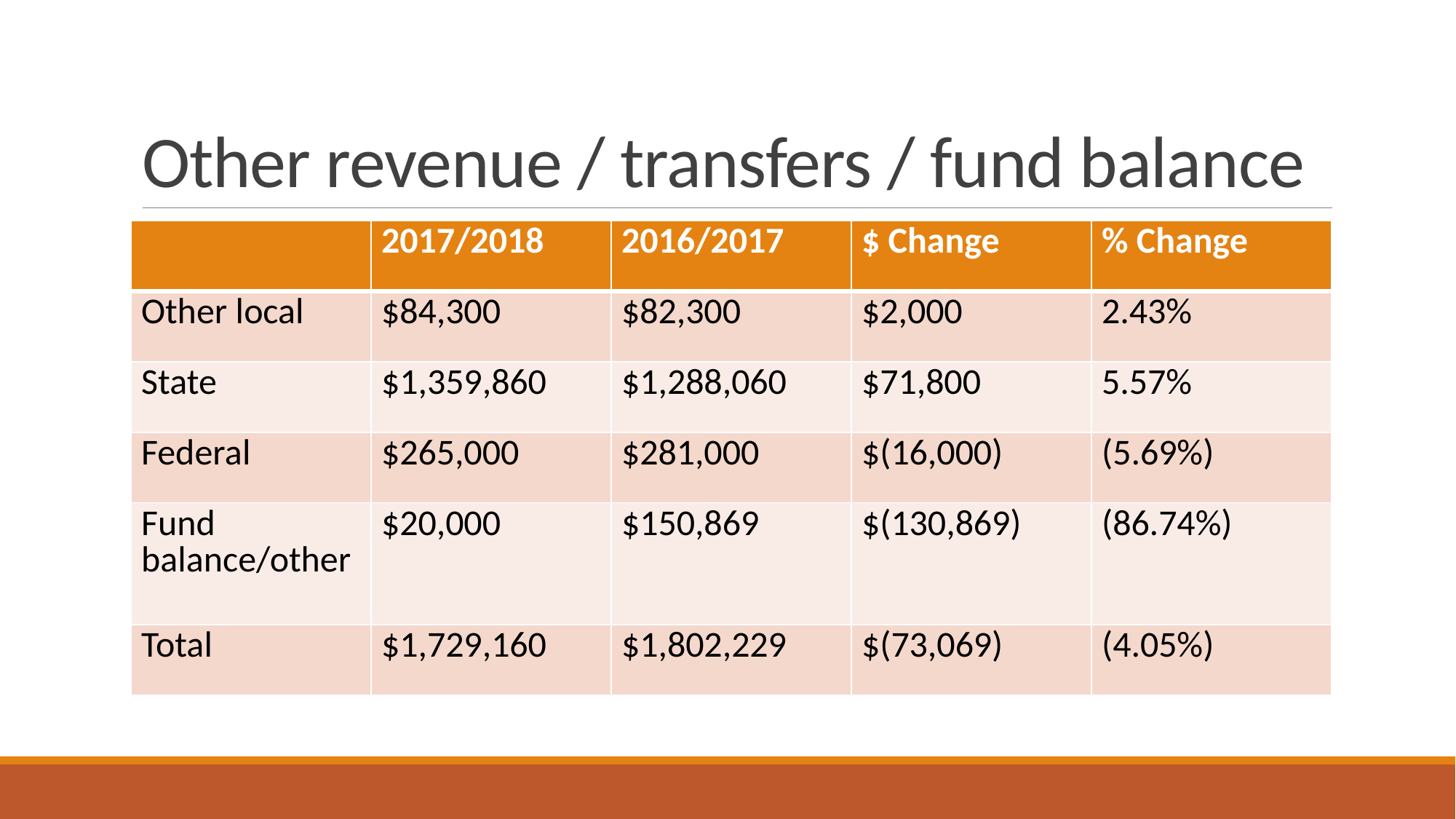

# Other revenue / transfers / fund balance
|  | 2017/2018 | 2016/2017 | $ Change | % Change |
| --- | --- | --- | --- | --- |
| Other local | $84,300 | $82,300 | $2,000 | 2.43% |
| State | $1,359,860 | $1,288,060 | $71,800 | 5.57% |
| Federal | $265,000 | $281,000 | $(16,000) | (5.69%) |
| Fund balance/other | $20,000 | $150,869 | $(130,869) | (86.74%) |
| Total | $1,729,160 | $1,802,229 | $(73,069) | (4.05%) |